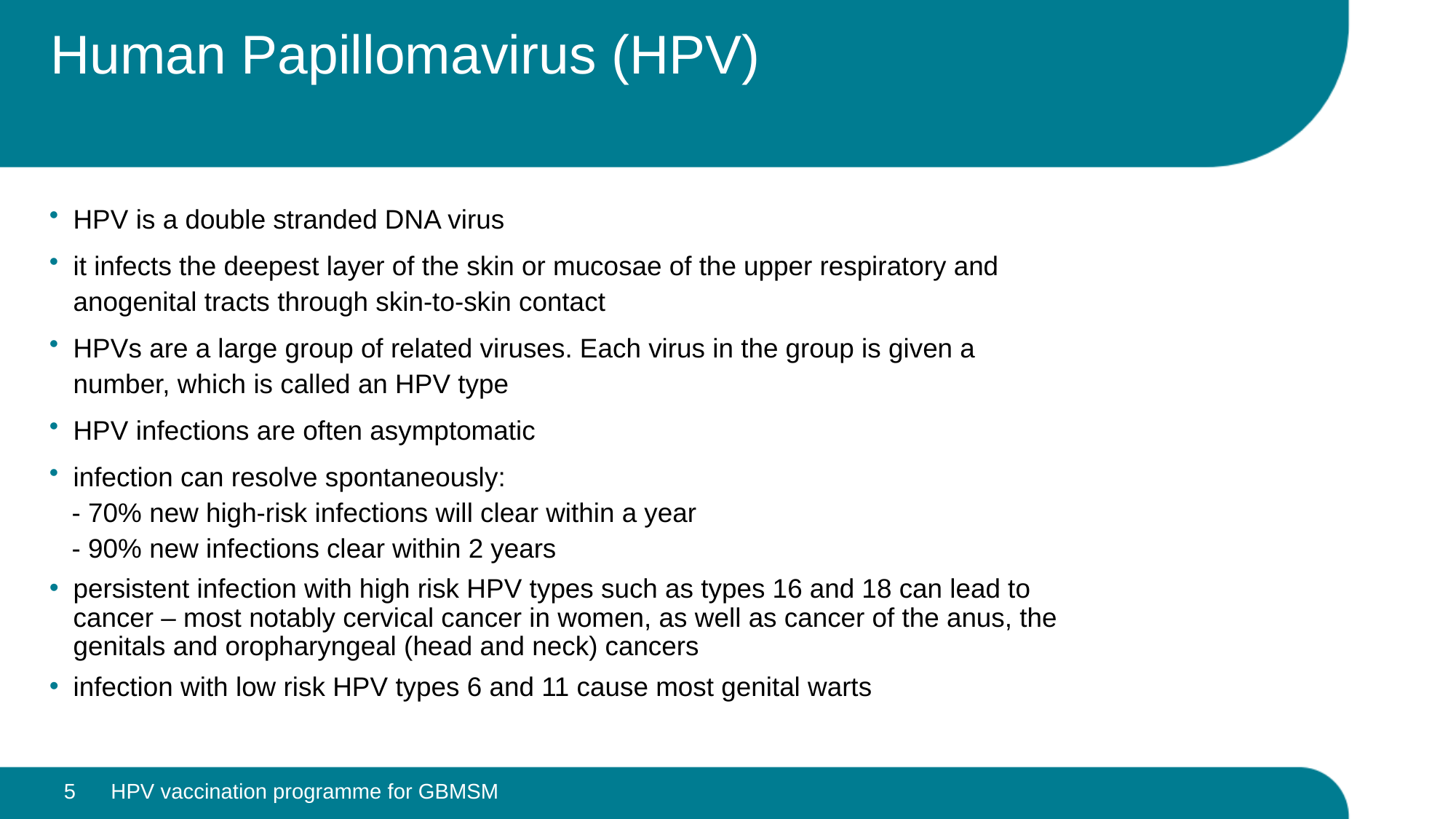

# Human Papillomavirus (HPV)
HPV is a double stranded DNA virus
it infects the deepest layer of the skin or mucosae of the upper respiratory and anogenital tracts through skin-to-skin contact
HPVs are a large group of related viruses. Each virus in the group is given a number, which is called an HPV type
HPV infections are often asymptomatic
infection can resolve spontaneously:
   - 70% new high-risk infections will clear within a year
   - 90% new infections clear within 2 years
persistent infection with high risk HPV types such as types 16 and 18 can lead to cancer – most notably cervical cancer in women, as well as cancer of the anus, the genitals and oropharyngeal (head and neck) cancers
infection with low risk HPV types 6 and 11 cause most genital warts

5
HPV vaccination programme for GBMSM